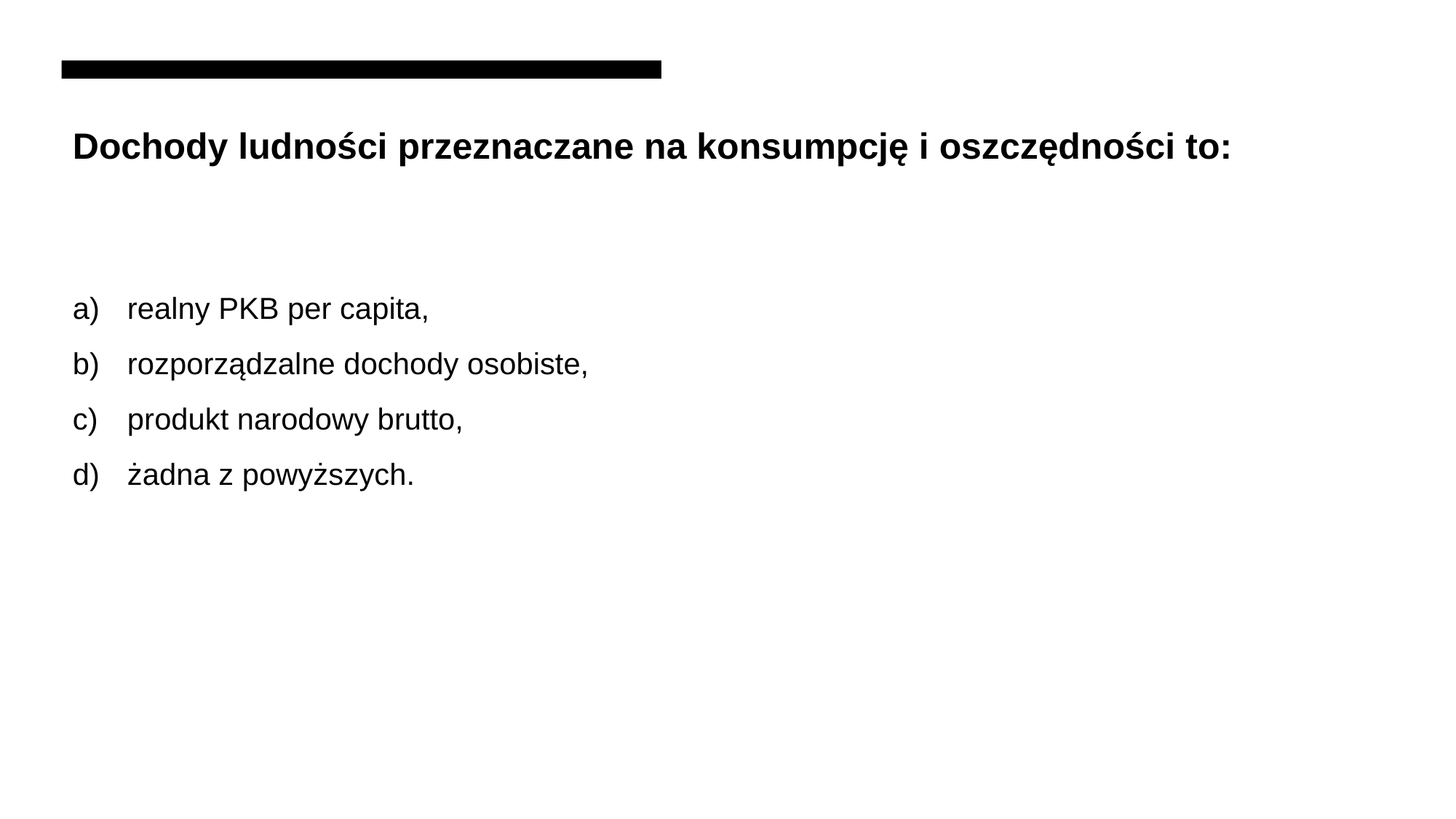

# Dochody ludności przeznaczane na konsumpcję i oszczędności to:
realny PKB per capita,
rozporządzalne dochody osobiste,
produkt narodowy brutto,
żadna z powyższych.